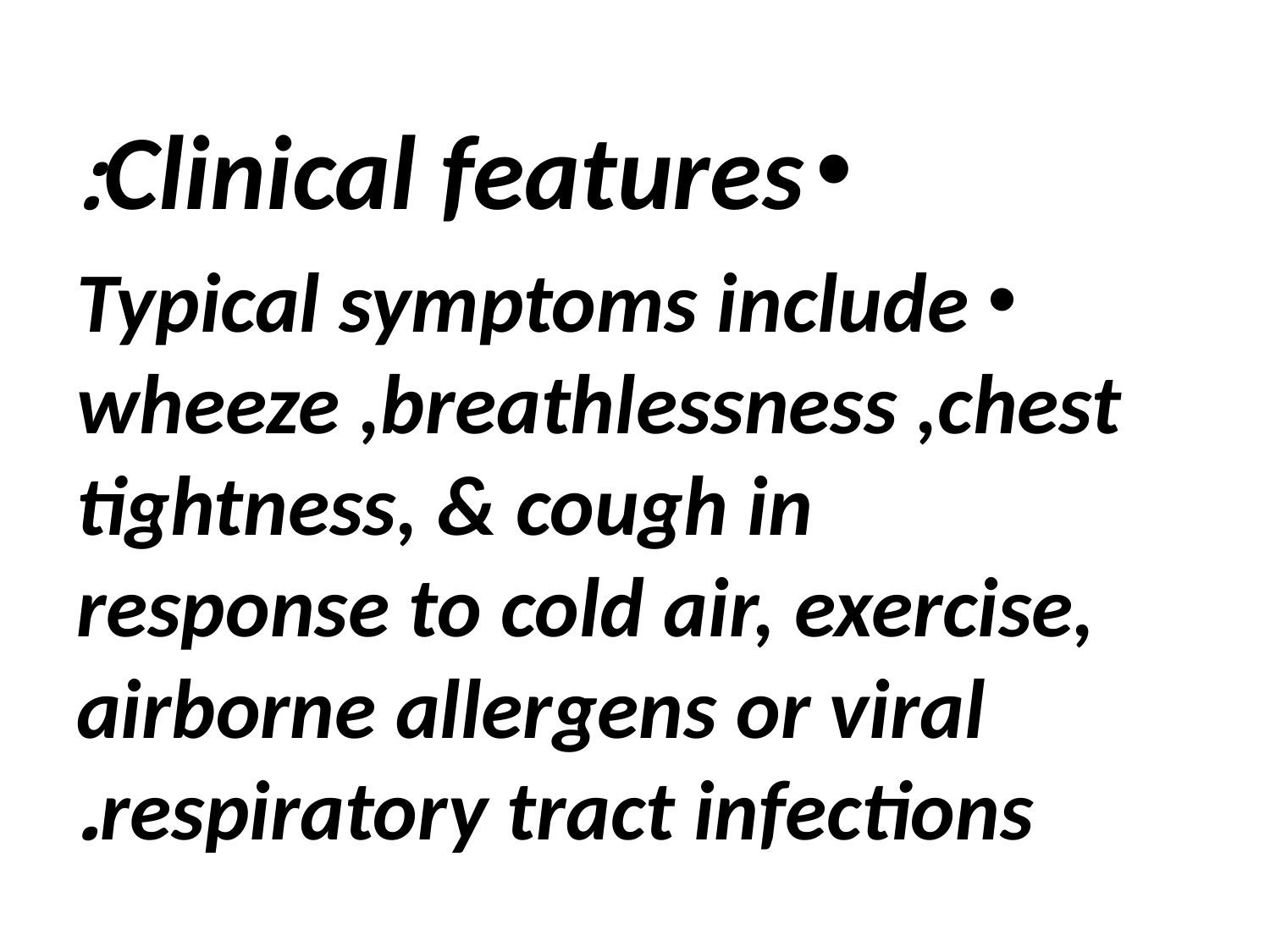

Clinical features:
Typical symptoms include wheeze ,breathlessness ,chest tightness, & cough in response to cold air, exercise, airborne allergens or viral respiratory tract infections.